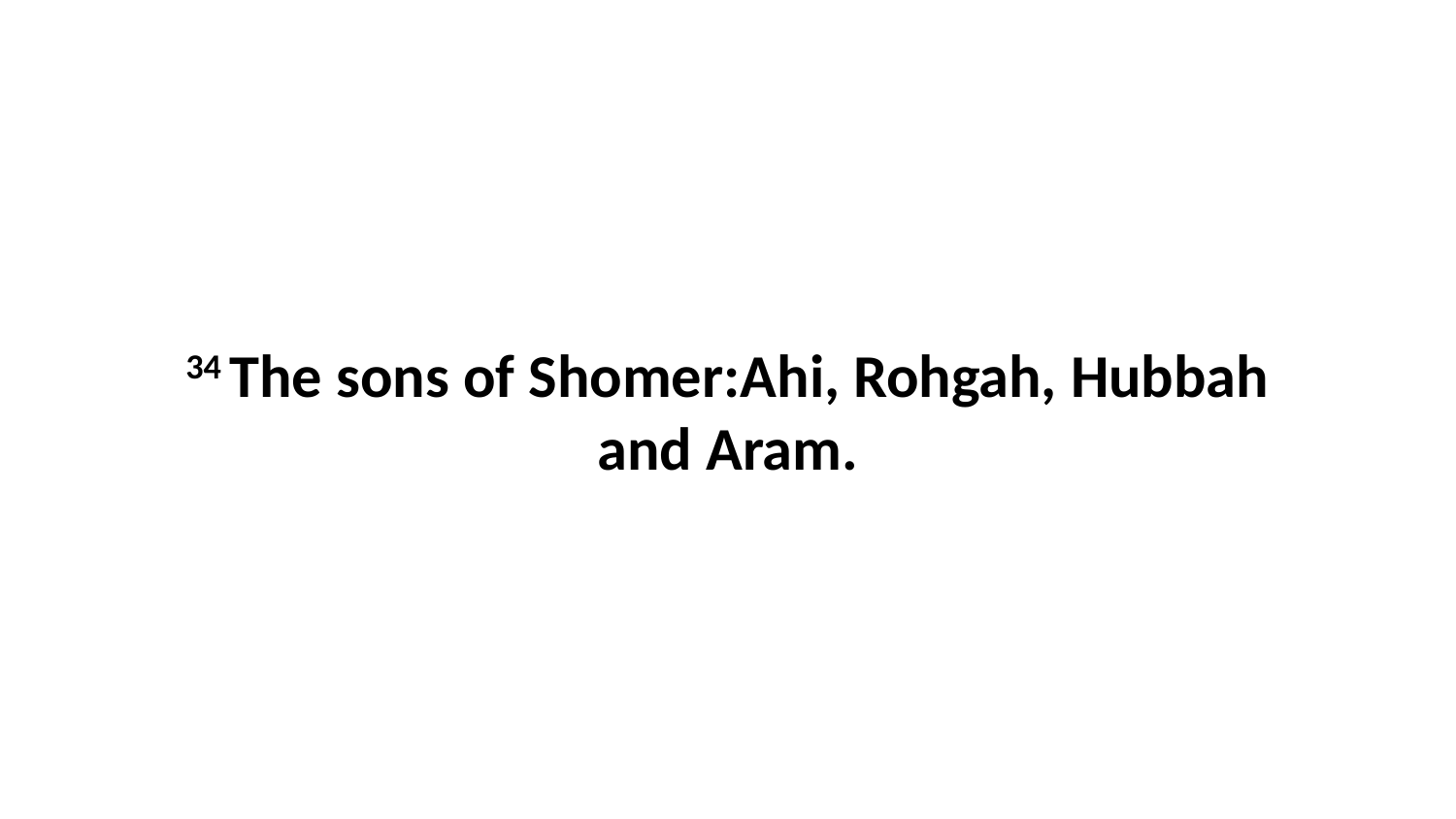

34 The sons of Shomer:Ahi, Rohgah, Hubbah and Aram.